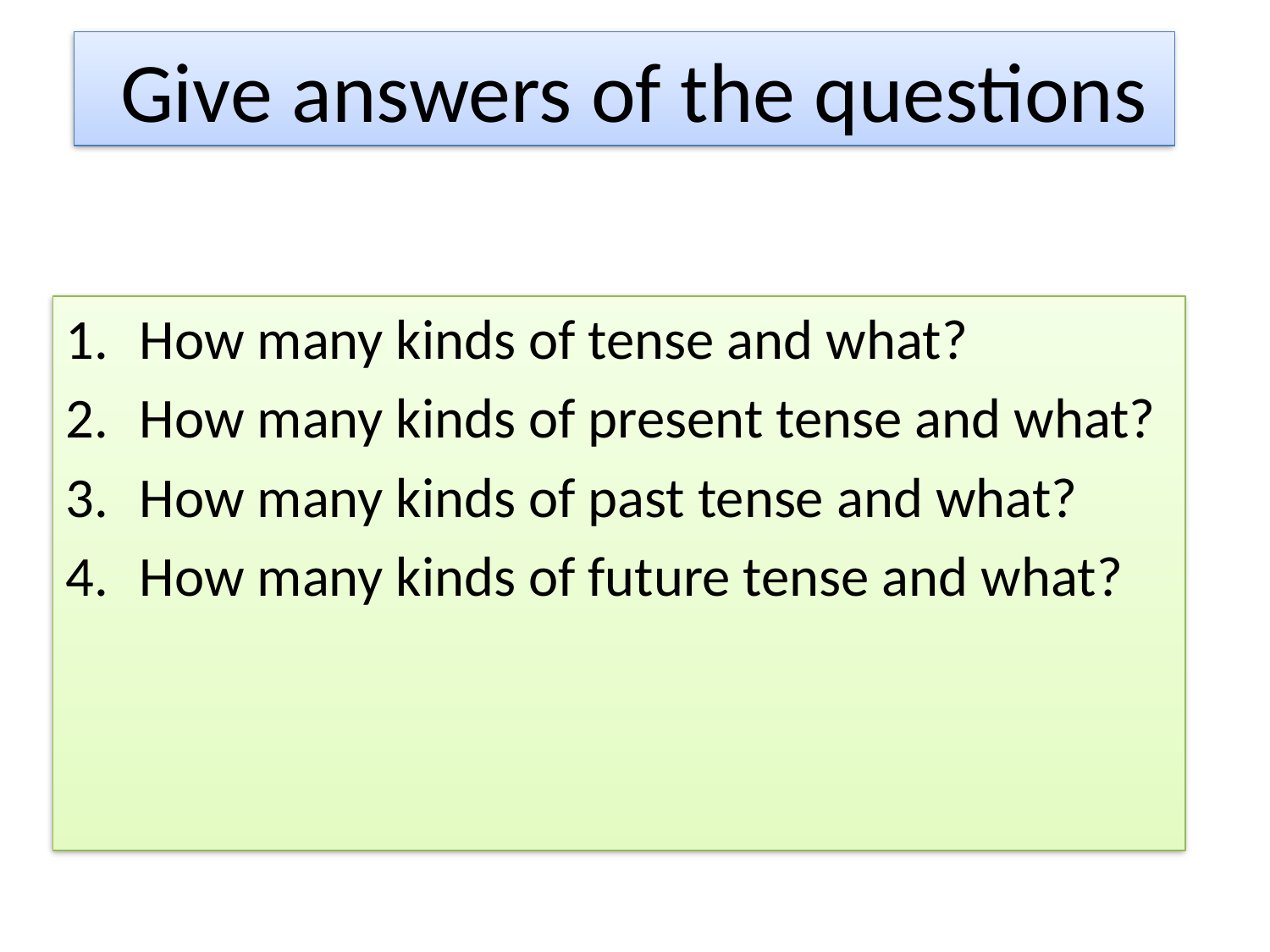

Give answers of the questions
How many kinds of tense and what?
How many kinds of present tense and what?
How many kinds of past tense and what?
How many kinds of future tense and what?